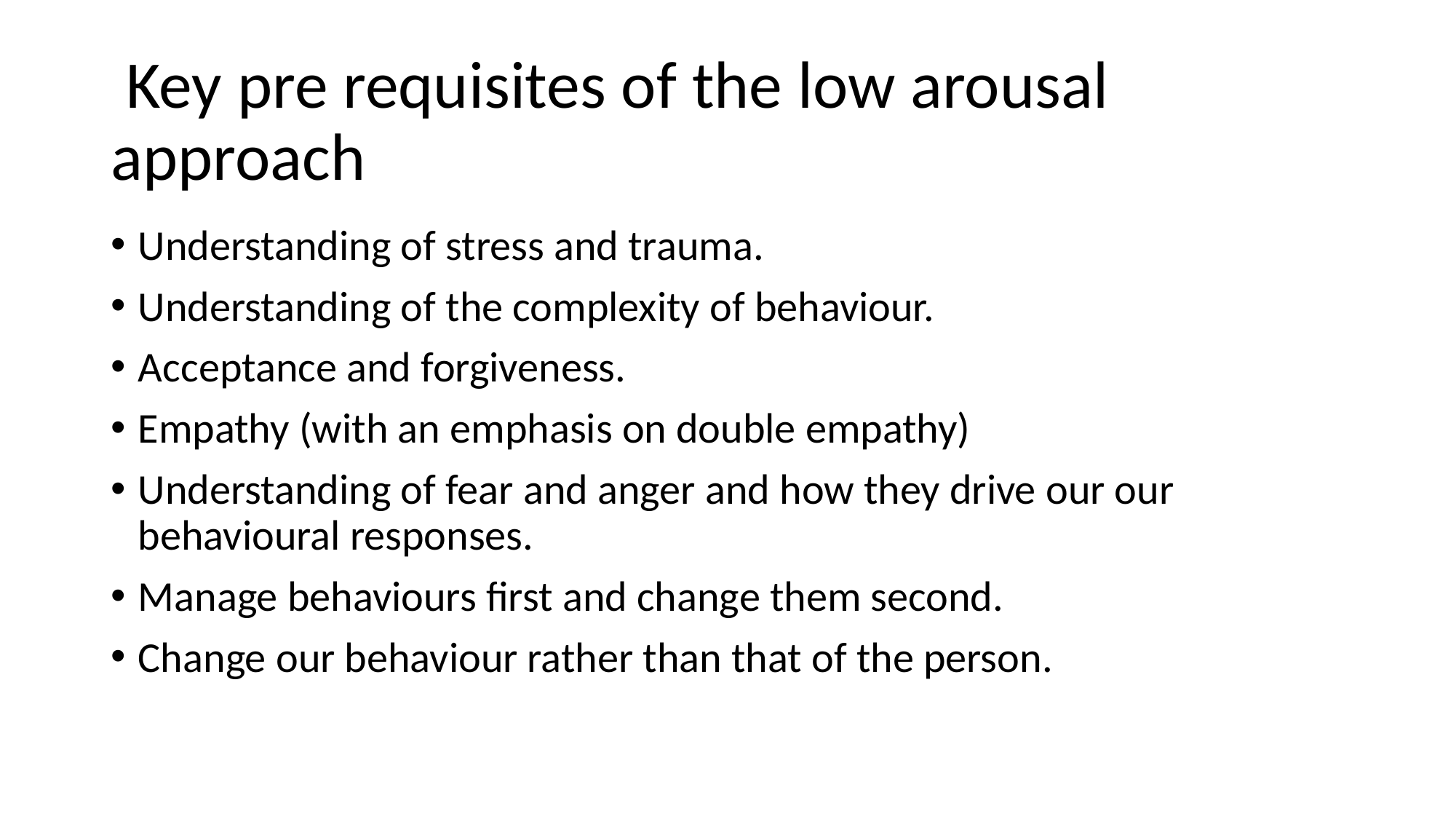

# Key pre requisites of the low arousal approach
Understanding of stress and trauma.
Understanding of the complexity of behaviour.
Acceptance and forgiveness.
Empathy (with an emphasis on double empathy)
Understanding of fear and anger and how they drive our our behavioural responses.
Manage behaviours first and change them second.
Change our behaviour rather than that of the person.